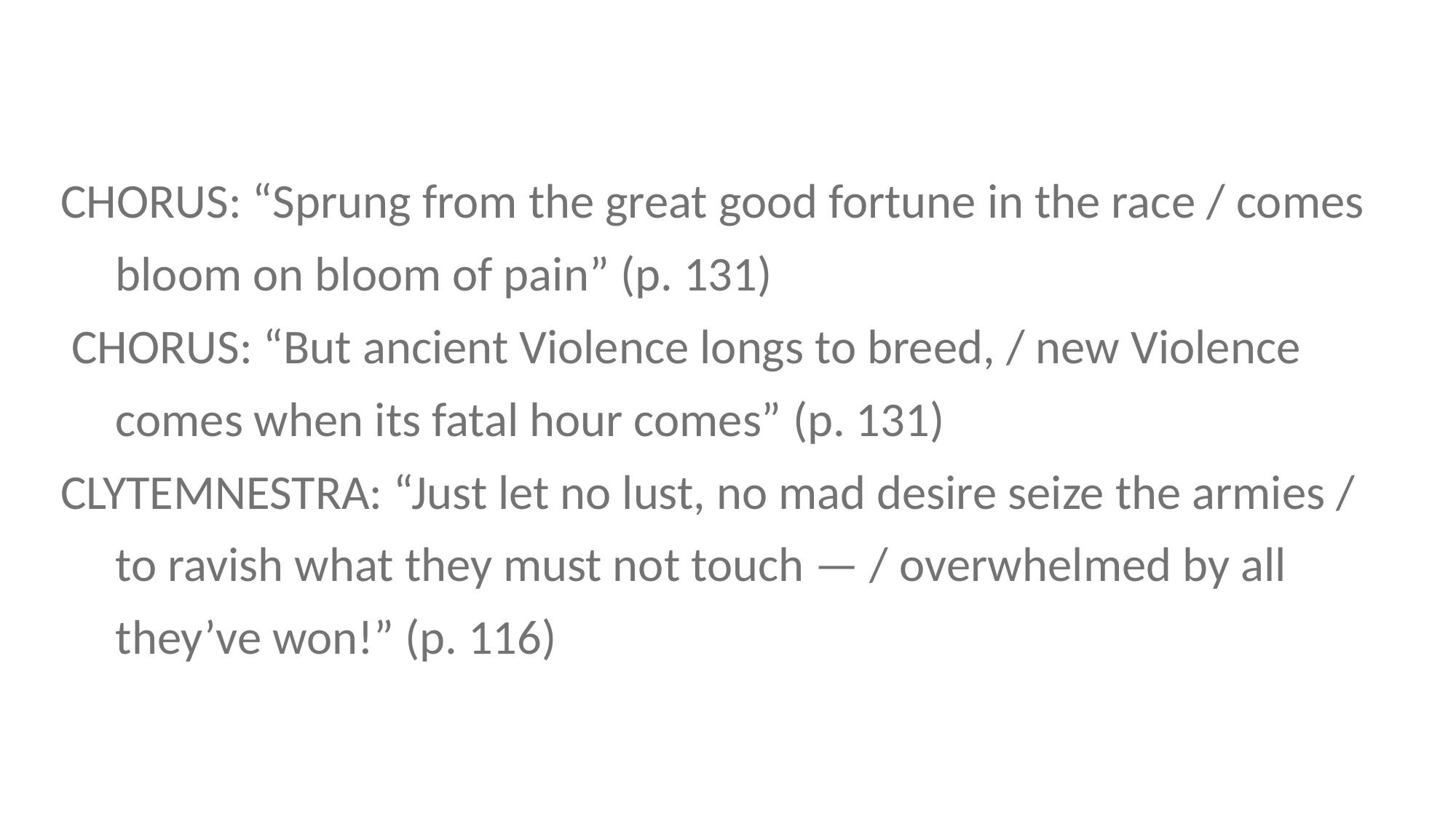

CHORUS: “Sprung from the great good fortune in the race / comes bloom on bloom of pain” (p. 131)
 CHORUS: “But ancient Violence longs to breed, / new Violence comes when its fatal hour comes” (p. 131)
CLYTEMNESTRA: “Just let no lust, no mad desire seize the armies / to ravish what they must not touch — / overwhelmed by all they’ve won!” (p. 116)